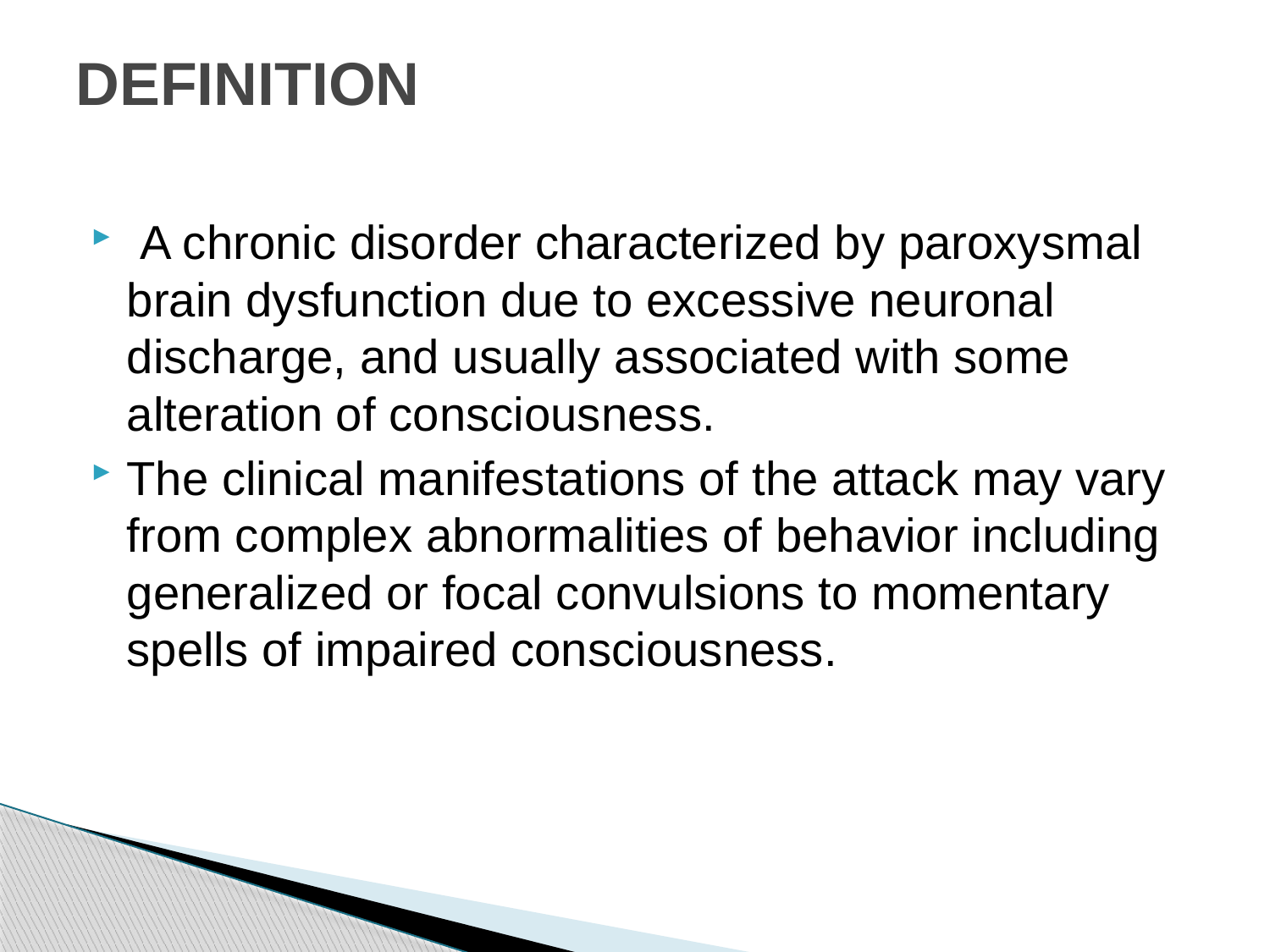

# DEFINITION
 A chronic disorder characterized by paroxysmal brain dysfunction due to excessive neuronal discharge, and usually associated with some alteration of consciousness.
The clinical manifestations of the attack may vary from complex abnormalities of behavior including generalized or focal convulsions to momentary spells of impaired consciousness.